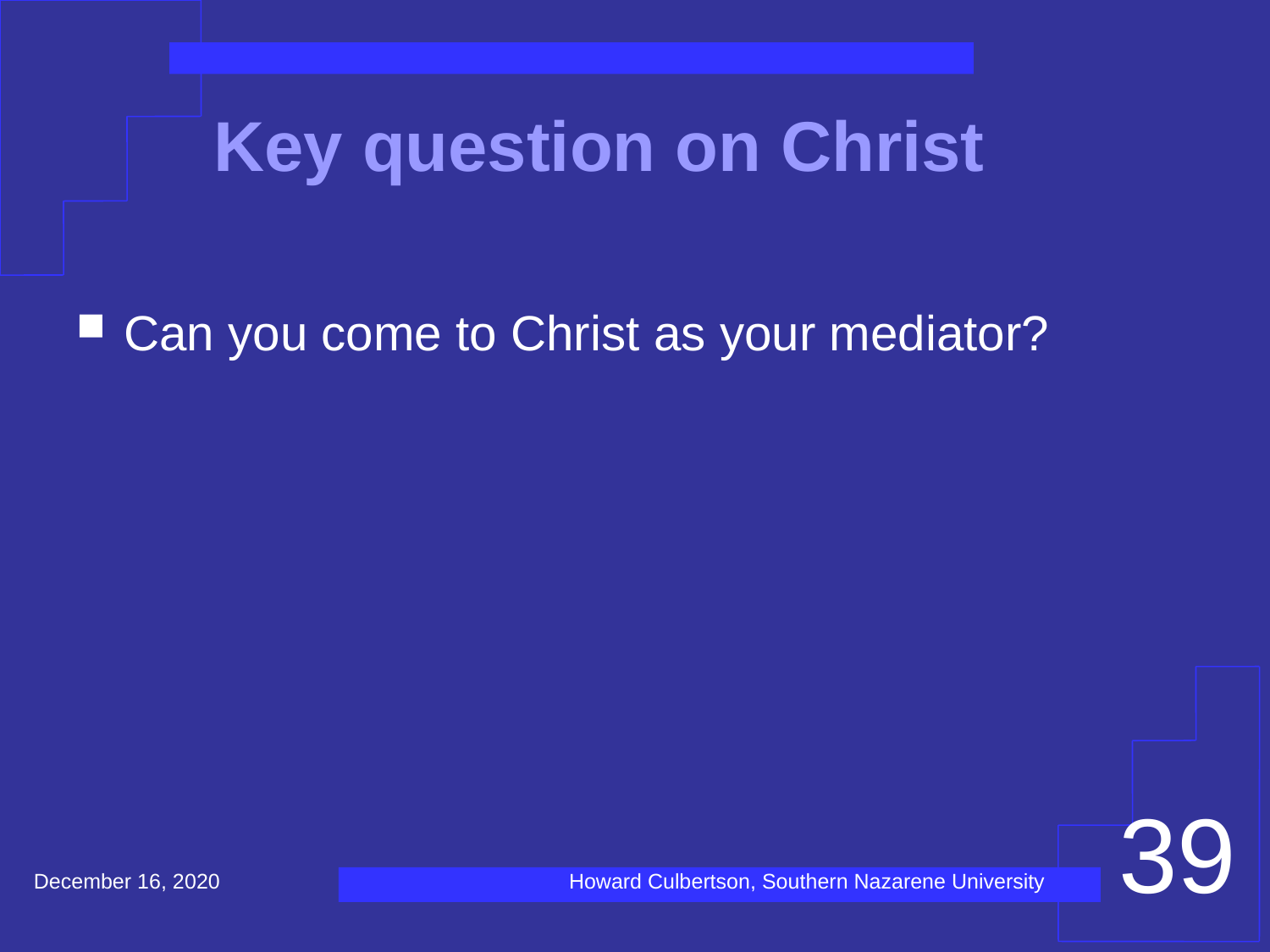

# Key question on Christ
Can you come to Christ as your mediator?
39
December 16, 2020
Howard Culbertson, Southern Nazarene University